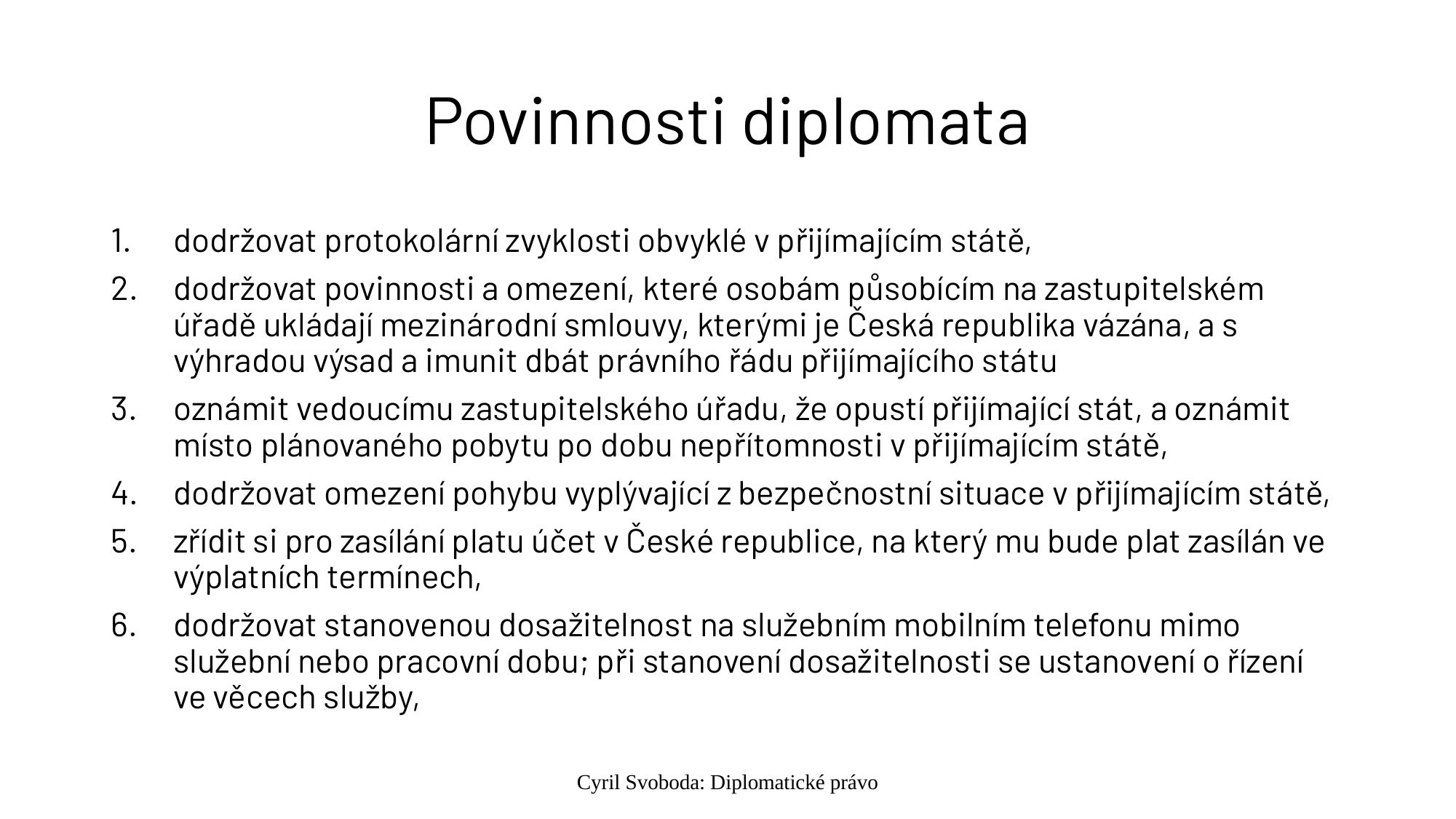

# Povinnosti diplomata
dodržovat protokolární zvyklosti obvyklé v přijímajícím státě,
dodržovat povinnosti a omezení, které osobám působícím na zastupitelském úřadě ukládají mezinárodní smlouvy, kterými je Česká republika vázána, a s výhradou výsad a imunit dbát právního řádu přijímajícího státu
oznámit vedoucímu zastupitelského úřadu, že opustí přijímající stát, a oznámit místo plánovaného pobytu po dobu nepřítomnosti v přijímajícím státě,
dodržovat omezení pohybu vyplývající z bezpečnostní situace v přijímajícím státě,
zřídit si pro zasílání platu účet v České republice, na který mu bude plat zasílán ve výplatních termínech,
dodržovat stanovenou dosažitelnost na služebním mobilním telefonu mimo služební nebo pracovní dobu; při stanovení dosažitelnosti se ustanovení o řízení ve věcech služby,
Cyril Svoboda: Diplomatické právo